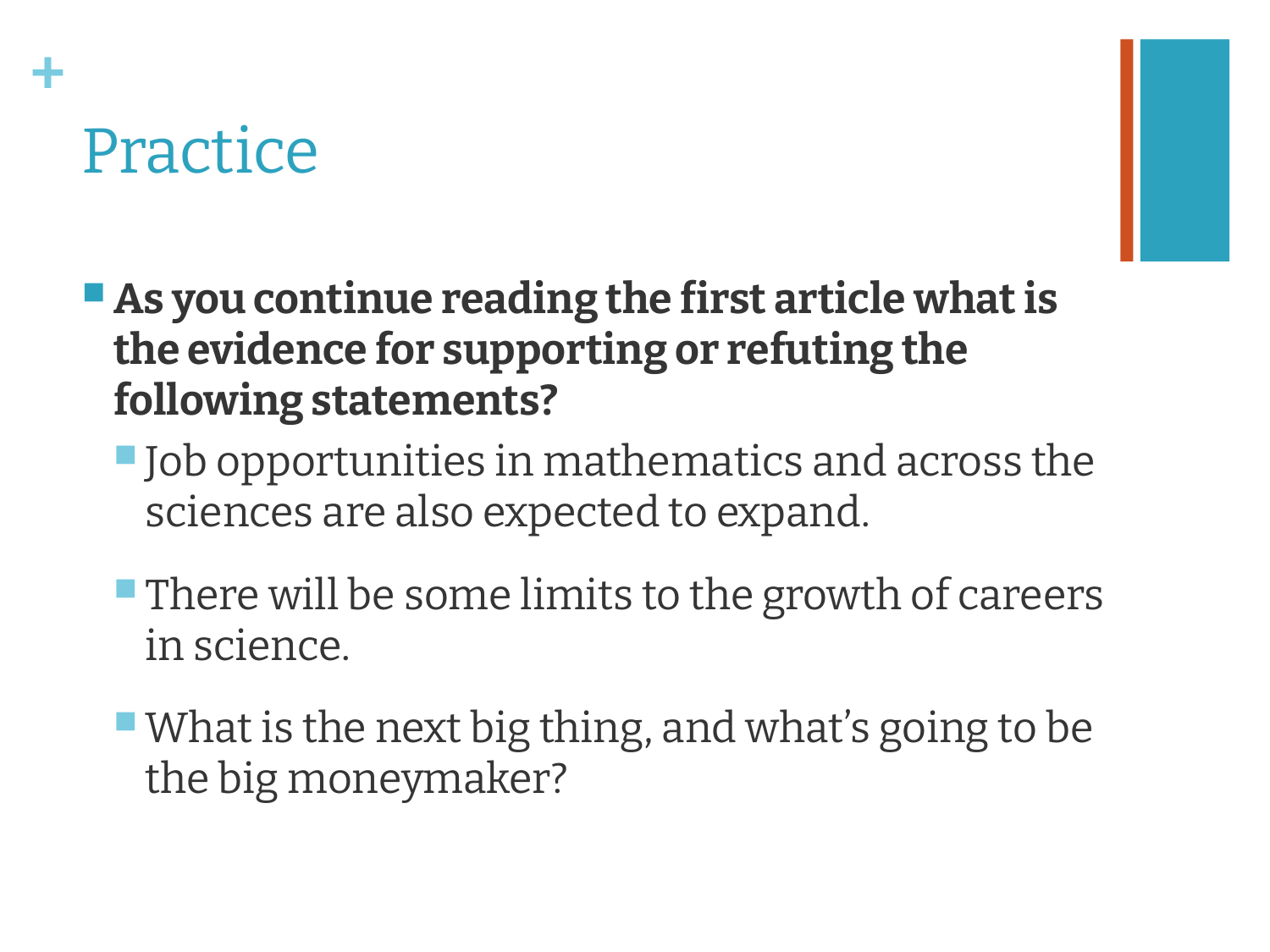

# Practice

As you continue reading the first article what is the evidence for supporting or refuting the following statements?
Job opportunities in mathematics and across the sciences are also expected to expand.
There will be some limits to the growth of careers in science.
What is the next big thing, and what’s going to be the big moneymaker?